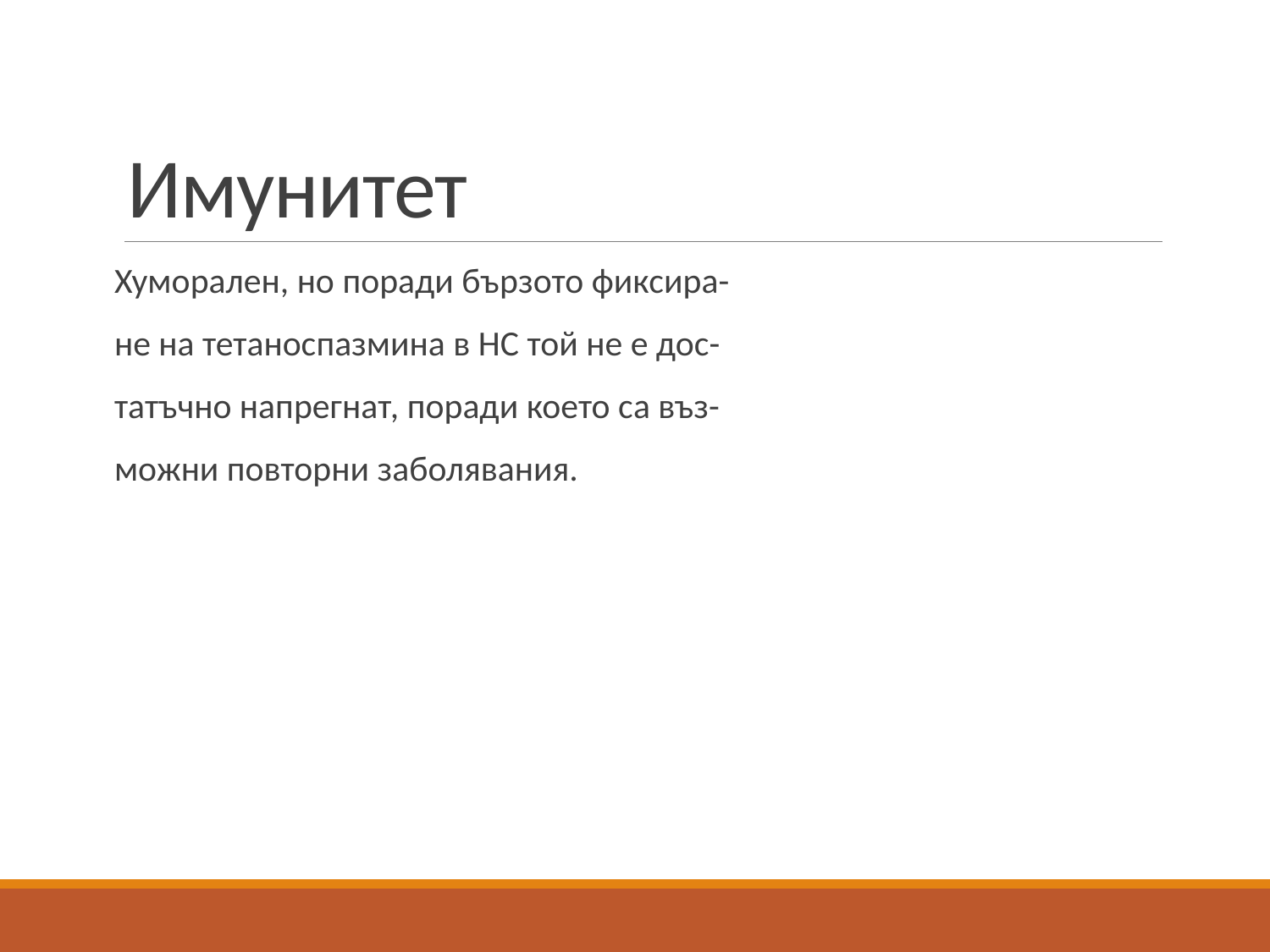

# Имунитет
Хуморален, но поради бързото фиксира-
не на тетаноспазмина в НС той не е дос-
татъчно напрегнат, поради което са въз-
можни повторни заболявания.